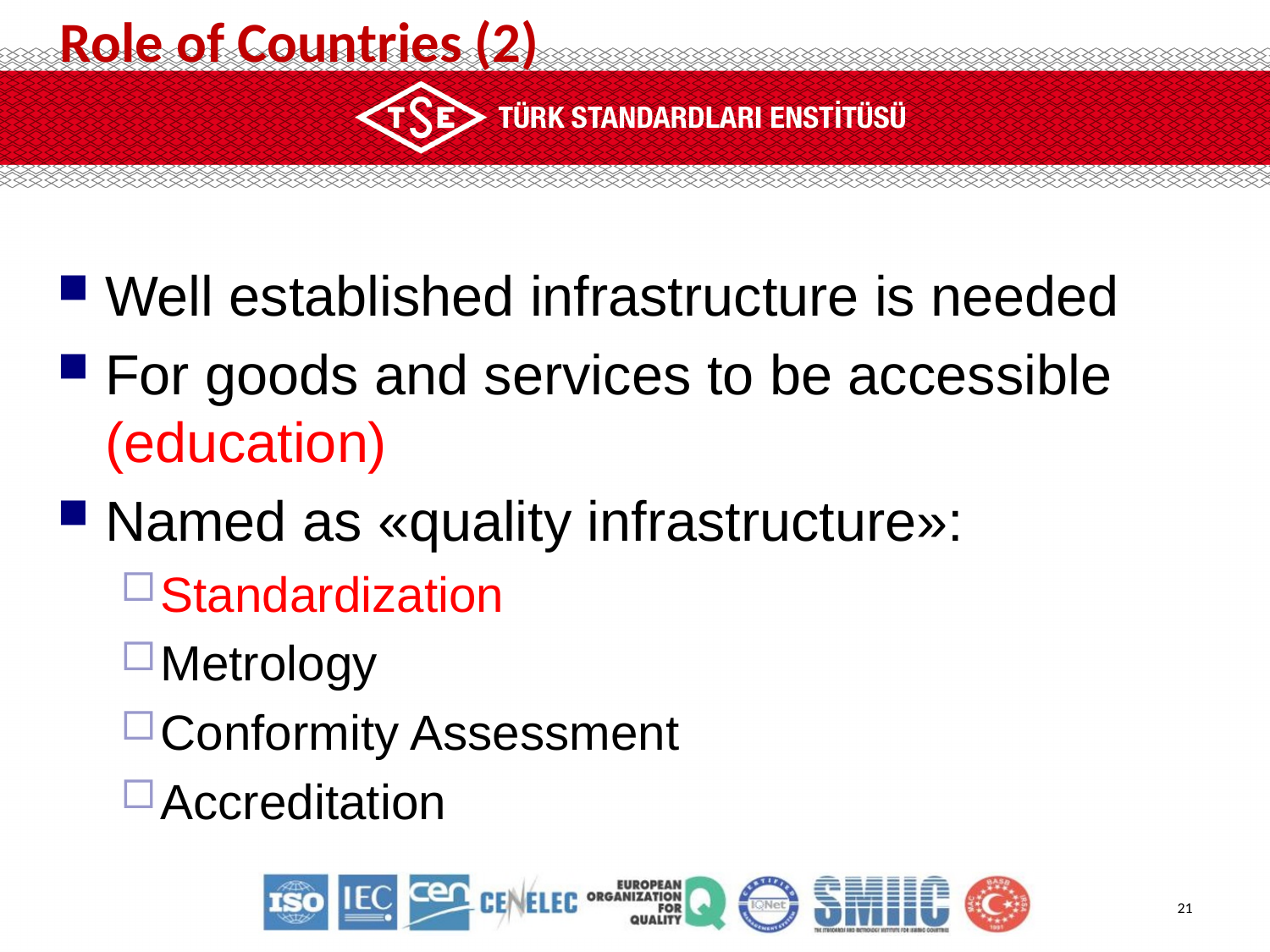

Role of Countries (2)
Well established infrastructure is needed
For goods and services to be accessible (education)
Named as «quality infrastructure»:
Standardization
Metrology
Conformity Assessment
Accreditation
21